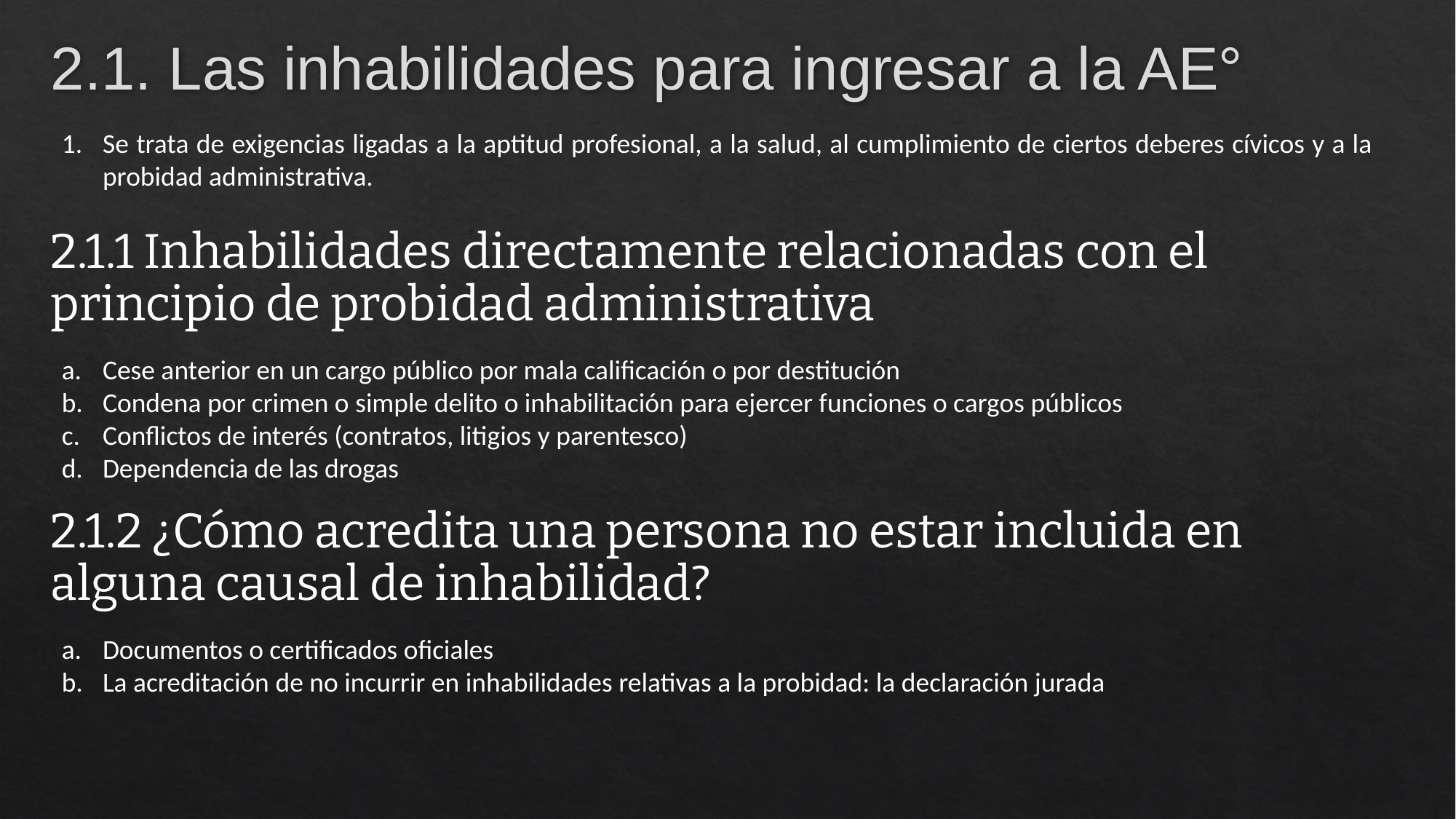

# 2.1. Las inhabilidades para ingresar a la AE°
Se trata de exigencias ligadas a la aptitud profesional, a la salud, al cumplimiento de ciertos deberes cívicos y a la probidad administrativa.
2.1.1 Inhabilidades directamente relacionadas con el principio de probidad administrativa
Cese anterior en un cargo público por mala calificación o por destitución
Condena por crimen o simple delito o inhabilitación para ejercer funciones o cargos públicos
Conflictos de interés (contratos, litigios y parentesco)
Dependencia de las drogas
2.1.2 ¿Cómo acredita una persona no estar incluida en alguna causal de inhabilidad?
Documentos o certificados oficiales
La acreditación de no incurrir en inhabilidades relativas a la probidad: la declaración jurada